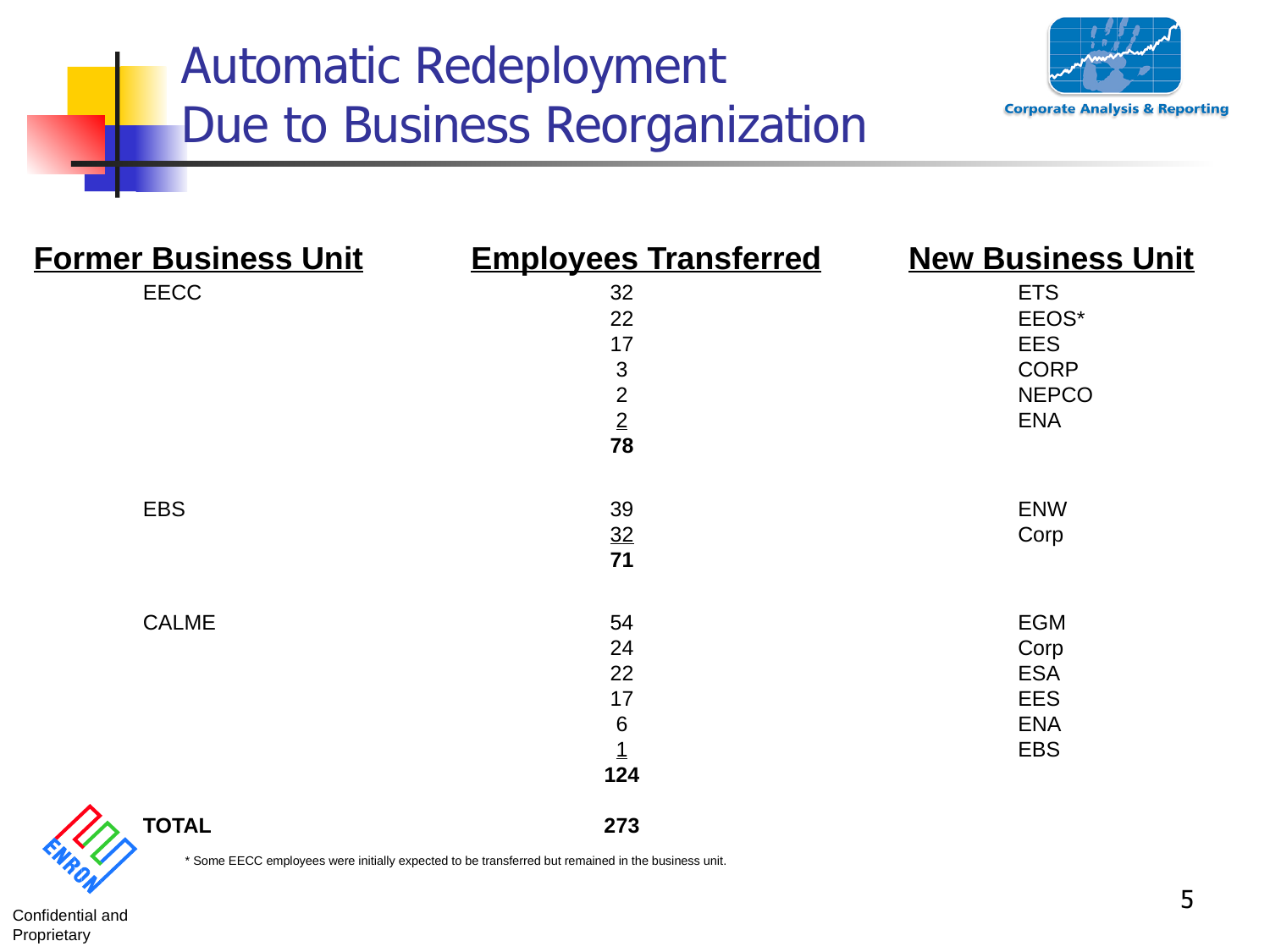

# Automatic Redeployment Due to Business Reorganization
Former Business Unit 	Employees Transferred	New Business Unit
	EECC				     32				ETS
					     22				EEOS*
					     17				EES
					      3				CORP
					      2				NEPCO
					      2				ENA
					     78

	EBS				     39				ENW
					     32				Corp
					     71

	CALME				     54				EGM
					     24				Corp
					     22				ESA
					     17				EES
					      6				ENA
					      1				EBS
					    124

	TOTAL				    273
* Some EECC employees were initially expected to be transferred but remained in the business unit.
5